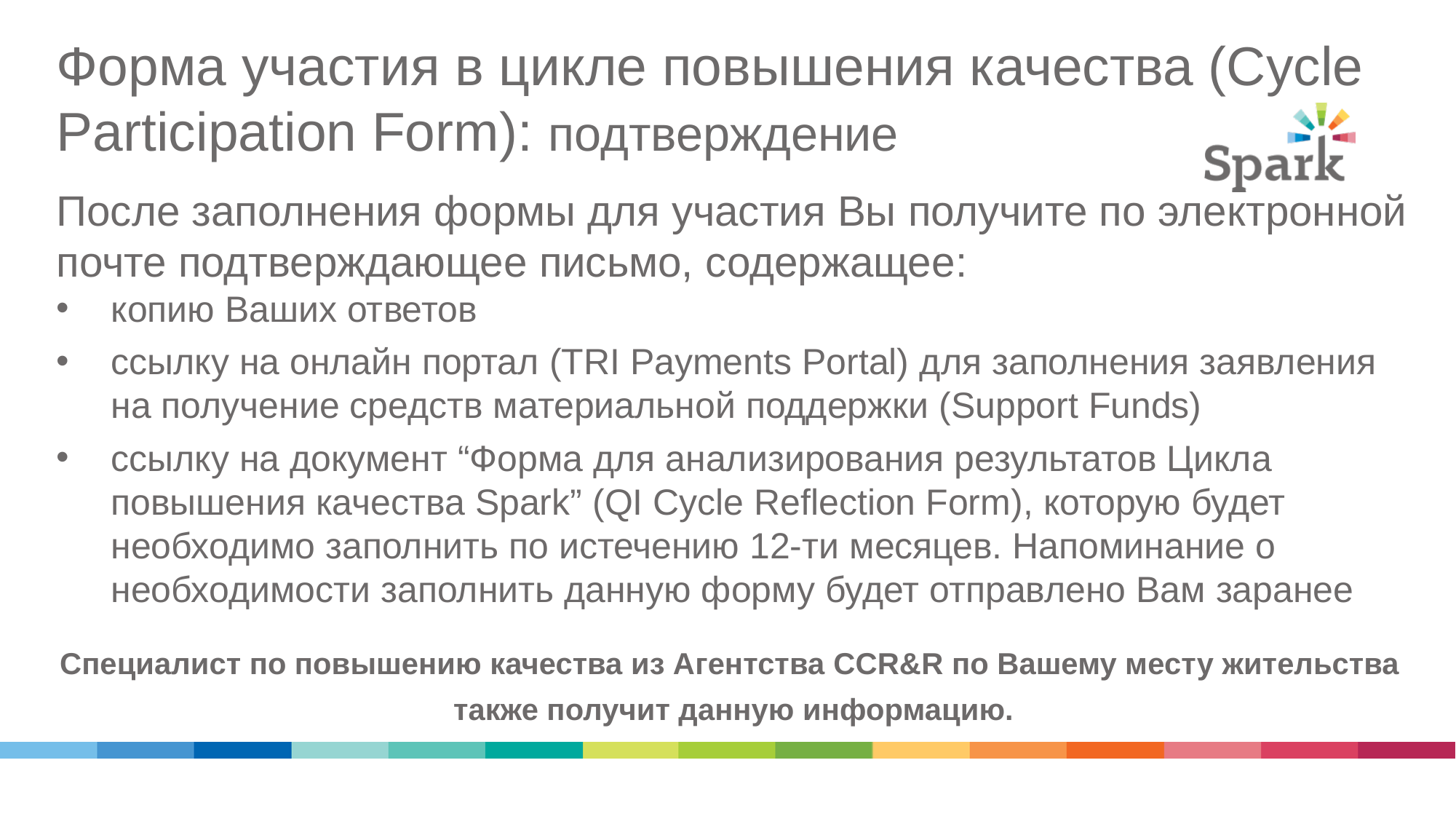

# Форма участия в цикле повышения качества (Cycle Participation Form): подтверждение
После заполнения формы для участия Вы получите по электронной почте подтверждающее письмо, содержащее:
копию Ваших ответов
ссылку на онлайн портал (TRI Payments Portal) для заполнения заявления на получение средств материальной поддержки (Support Funds)
ссылку на документ “Форма для анализирования результатов Цикла повышения качества Spark” (QI Cycle Reflection Form), которую будет необходимо заполнить по истечению 12-ти месяцев. Напоминание о необходимости заполнить данную форму будет отправлено Вам заранее

Специалист по повышению качества из Агентства CCR&R по Вашему месту жительства
также получит данную информацию.